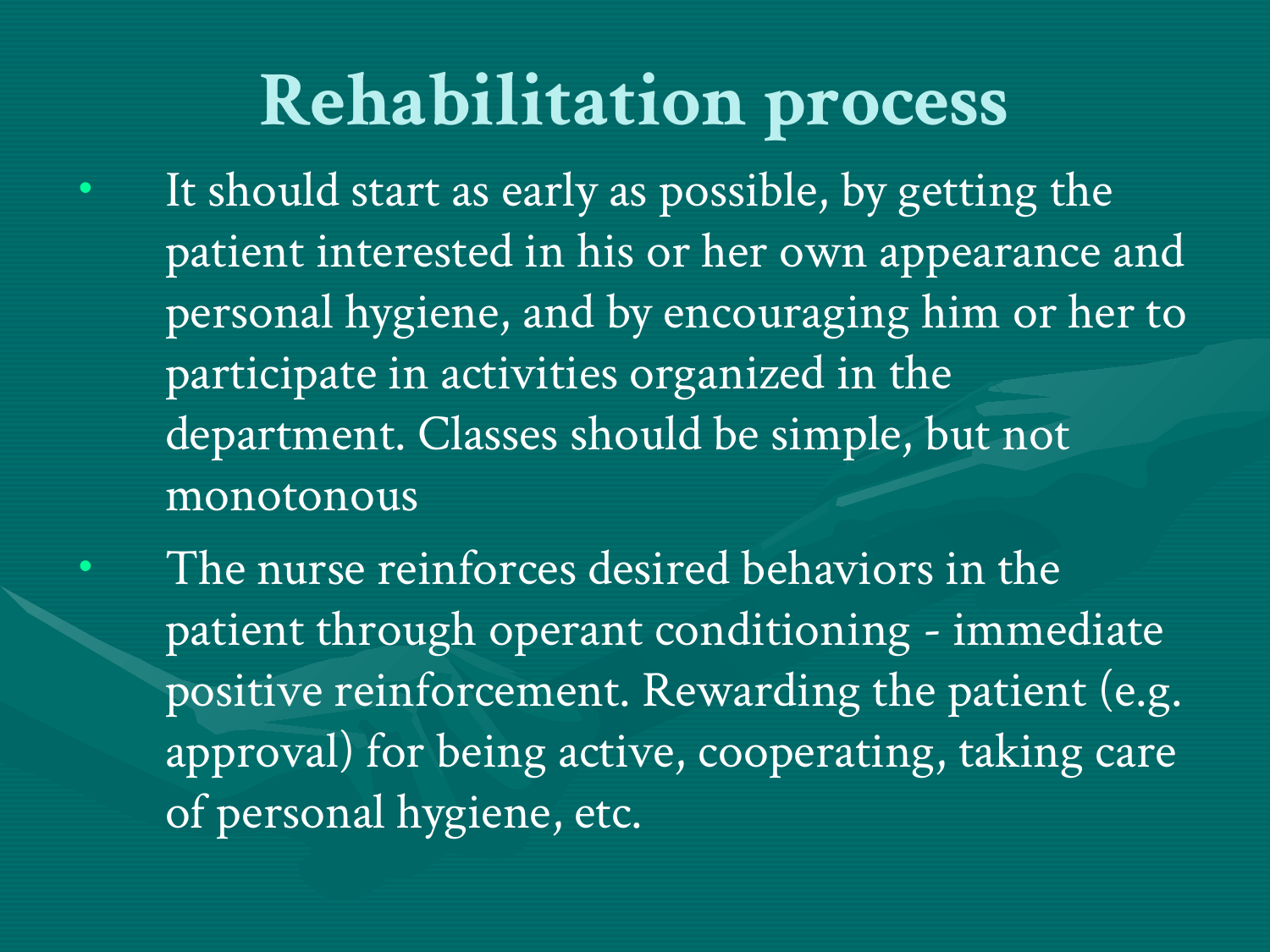

Rehabilitation process
It should start as early as possible, by getting the patient interested in his or her own appearance and personal hygiene, and by encouraging him or her to participate in activities organized in the department. Classes should be simple, but not monotonous
The nurse reinforces desired behaviors in the patient through operant conditioning - immediate positive reinforcement. Rewarding the patient (e.g. approval) for being active, cooperating, taking care of personal hygiene, etc.